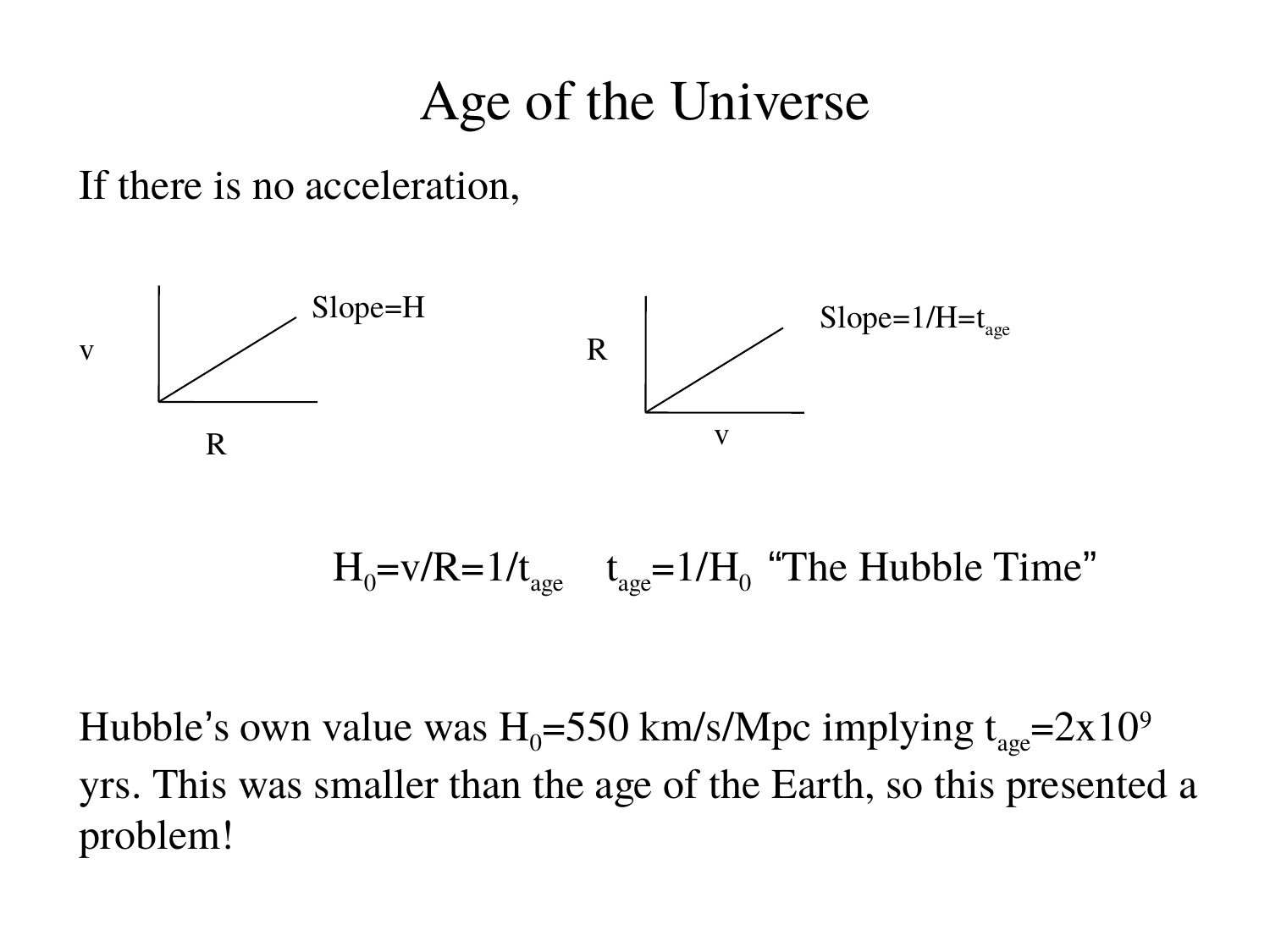

Age of the Universe
If there is no acceleration,

		H0=v/R=1/tage    tage=1/H0  “The Hubble Time”

Hubble’s own value was H0=550 km/s/Mpc implying tage=2x109 yrs. This was smaller than the age of the Earth, so this presented a problem!

Slope=H

Slope=1/H=tage

v
R

v
R